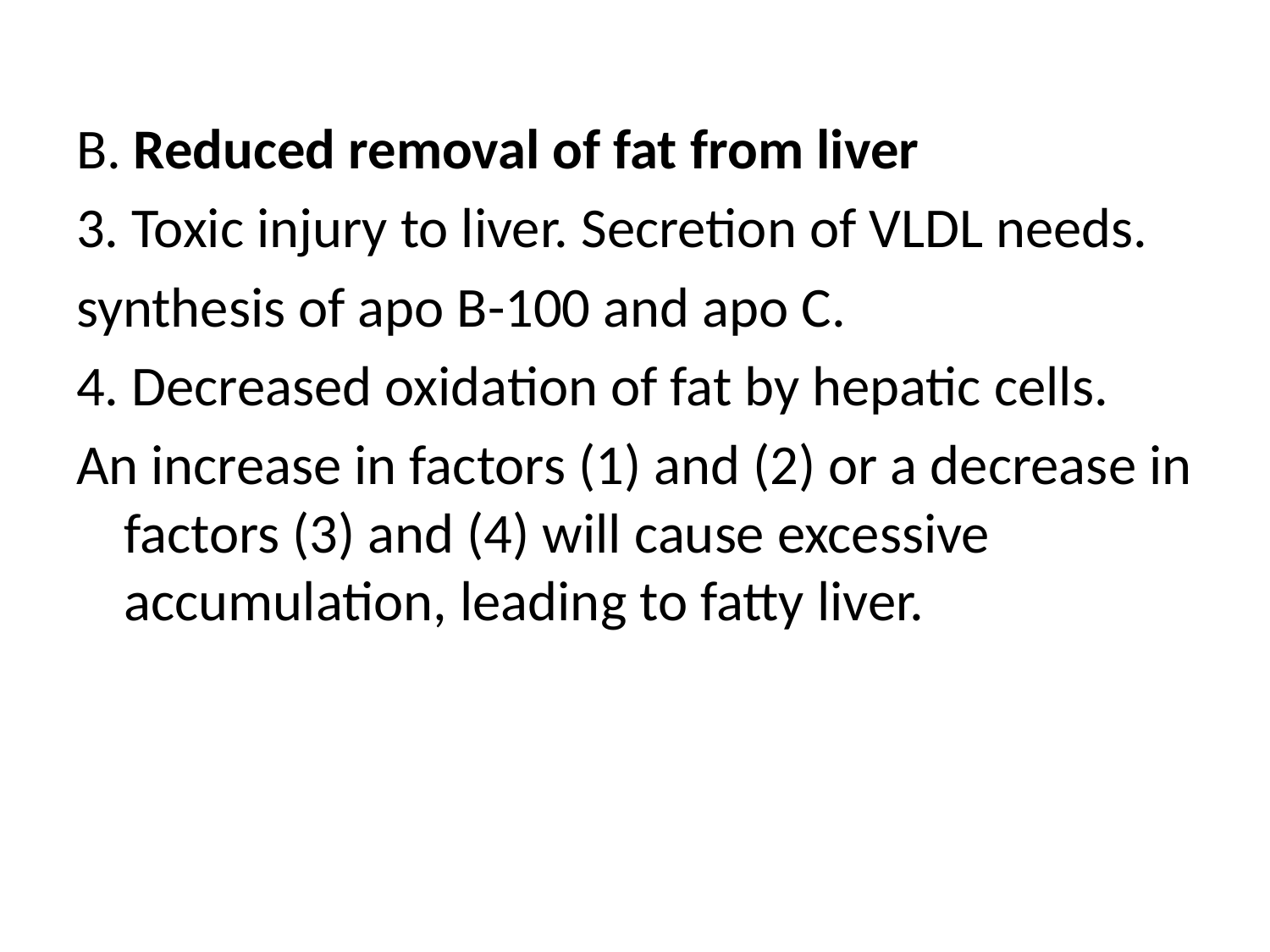

B. Reduced removal of fat from liver
3. Toxic injury to liver. Secretion of VLDL needs.
synthesis of apo B-100 and apo C.
4. Decreased oxidation of fat by hepatic cells.
An increase in factors (1) and (2) or a decrease in factors (3) and (4) will cause excessive accumulation, leading to fatty liver.